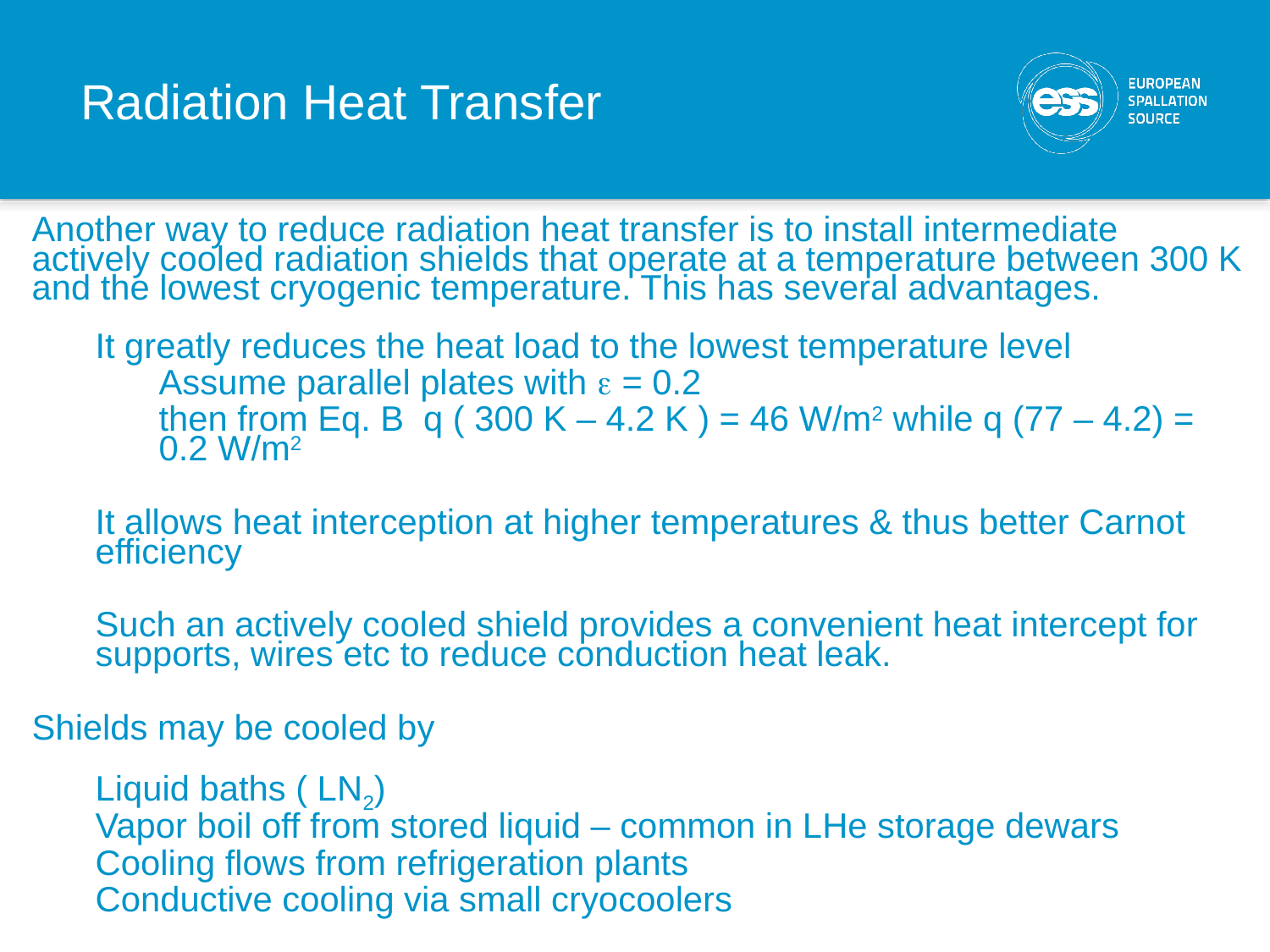

# Radiation Heat Transfer
Another way to reduce radiation heat transfer is to install intermediate actively cooled radiation shields that operate at a temperature between 300 K and the lowest cryogenic temperature. This has several advantages.
It greatly reduces the heat load to the lowest temperature level
Assume parallel plates with ε = 0.2
then from Eq. B  q ( 300 K – 4.2 K ) = 46 W/m2 while q (77 – 4.2) = 0.2 W/m2

It allows heat interception at higher temperatures & thus better Carnot efficiency

Such an actively cooled shield provides a convenient heat intercept for supports, wires etc to reduce conduction heat leak.

Shields may be cooled by
Liquid baths ( LN2)
Vapor boil off from stored liquid – common in LHe storage dewars
Cooling flows from refrigeration plants
Conductive cooling via small cryocoolers